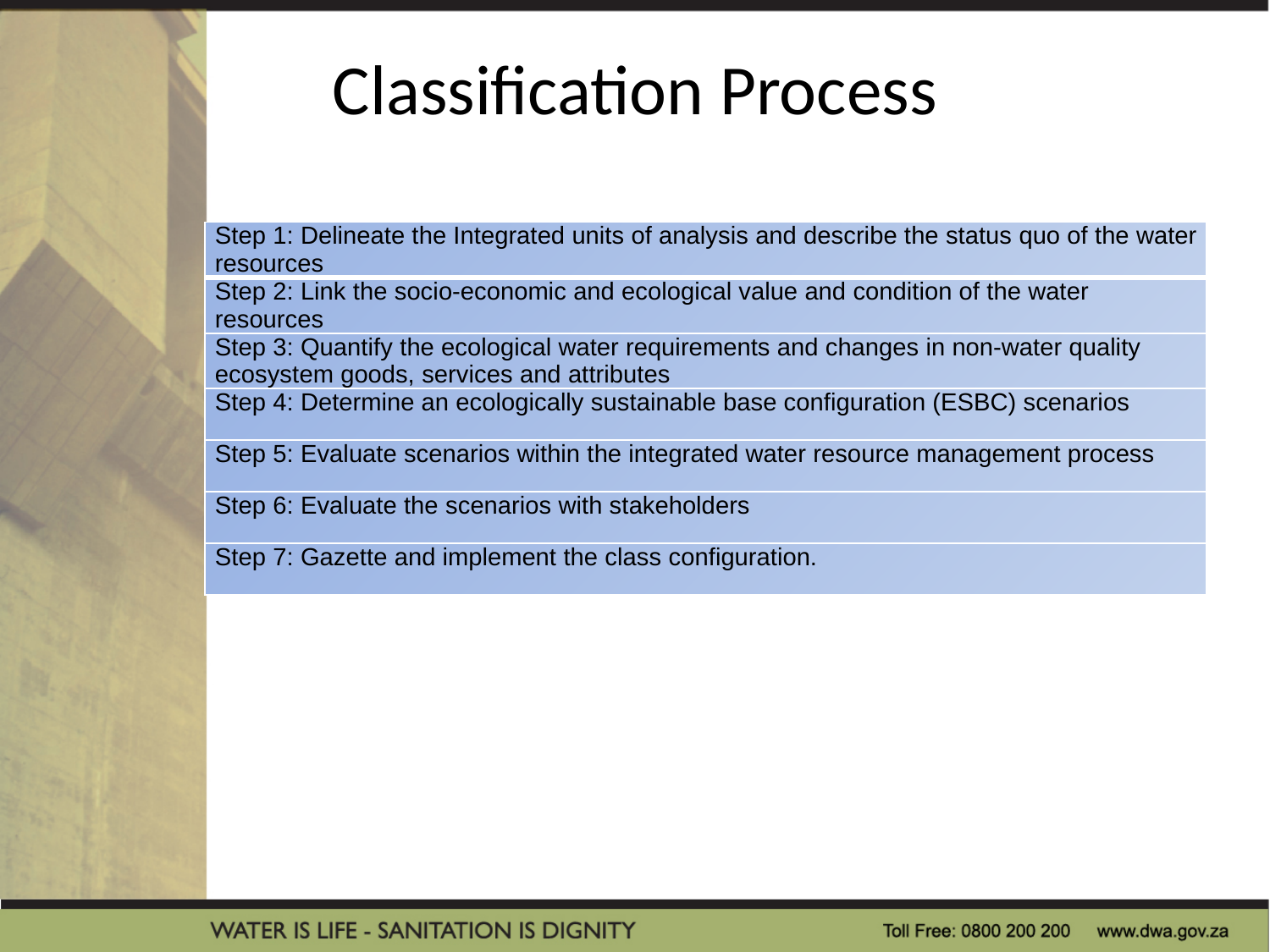

# Classification Process
| Step 1: Delineate the Integrated units of analysis and describe the status quo of the water resources |
| --- |
| Step 2: Link the socio-economic and ecological value and condition of the water resources |
| Step 3: Quantify the ecological water requirements and changes in non-water quality ecosystem goods, services and attributes |
| Step 4: Determine an ecologically sustainable base configuration (ESBC) scenarios |
| Step 5: Evaluate scenarios within the integrated water resource management process |
| Step 6: Evaluate the scenarios with stakeholders |
| Step 7: Gazette and implement the class configuration. |